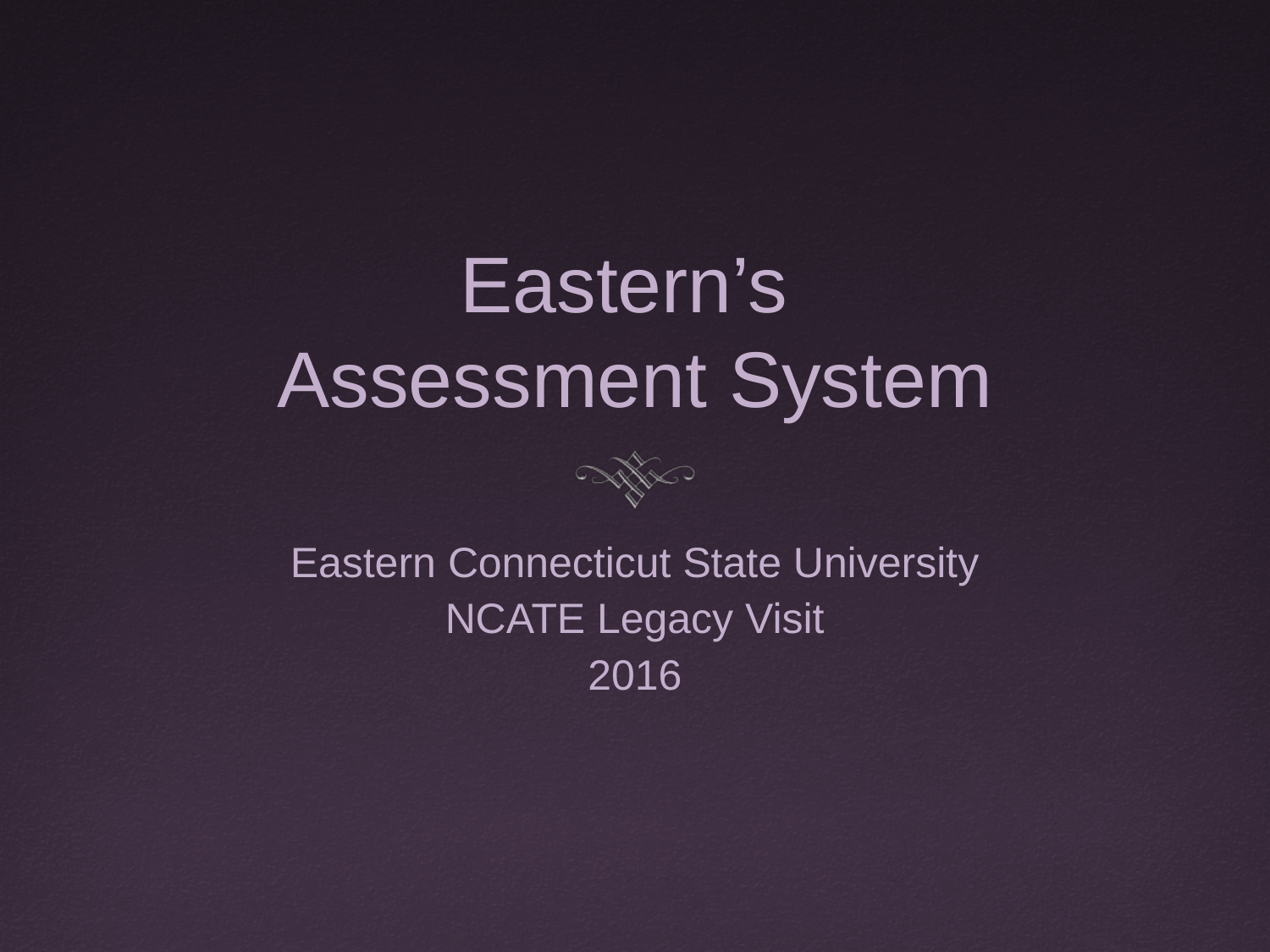

# Eastern’s Assessment System
Eastern Connecticut State University
NCATE Legacy Visit
2016